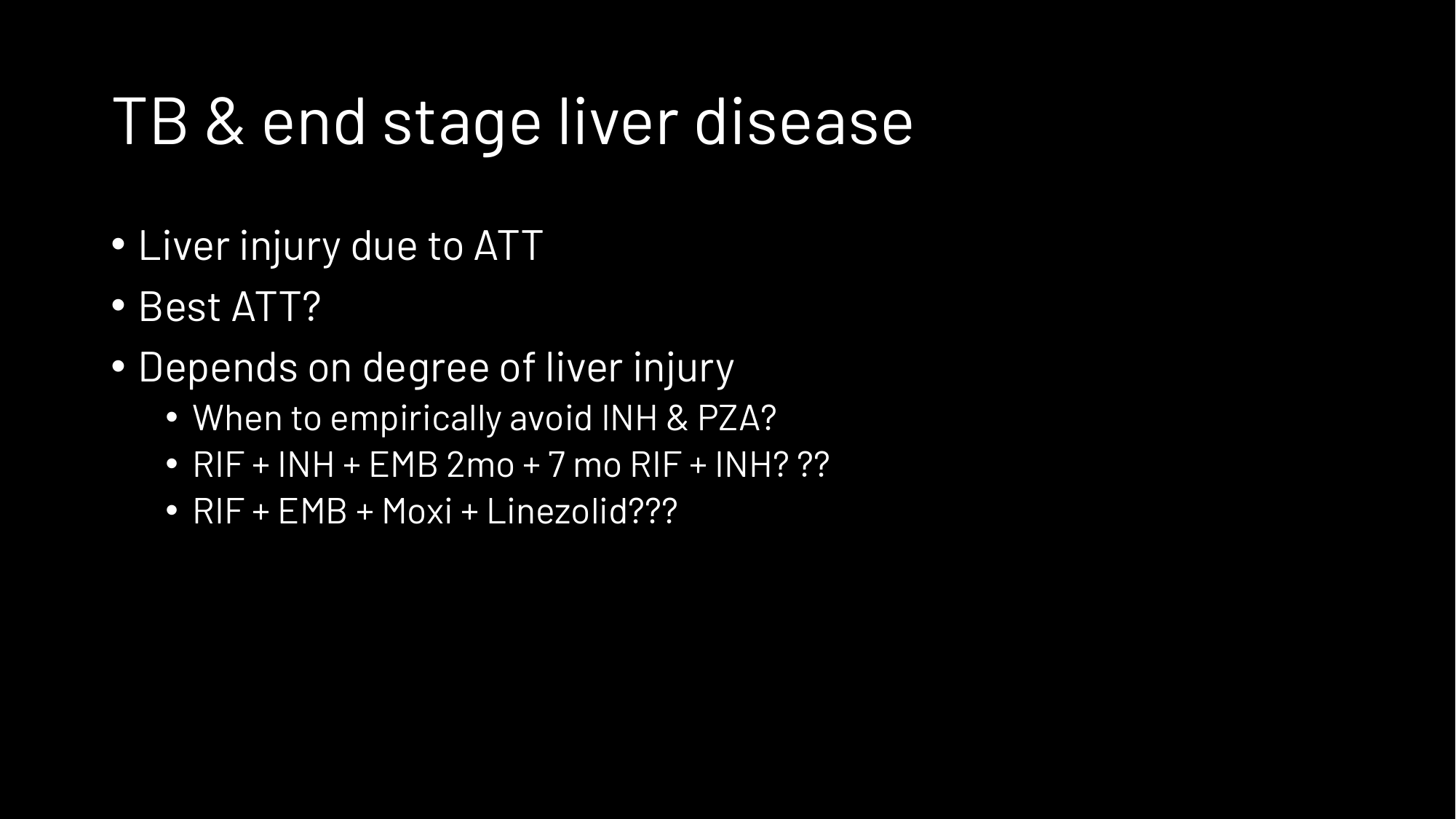

# TB & end stage liver disease
Liver injury due to ATT
Best ATT?
Depends on degree of liver injury
When to empirically avoid INH & PZA?
RIF + INH + EMB 2mo + 7 mo RIF + INH? ??
RIF + EMB + Moxi + Linezolid???